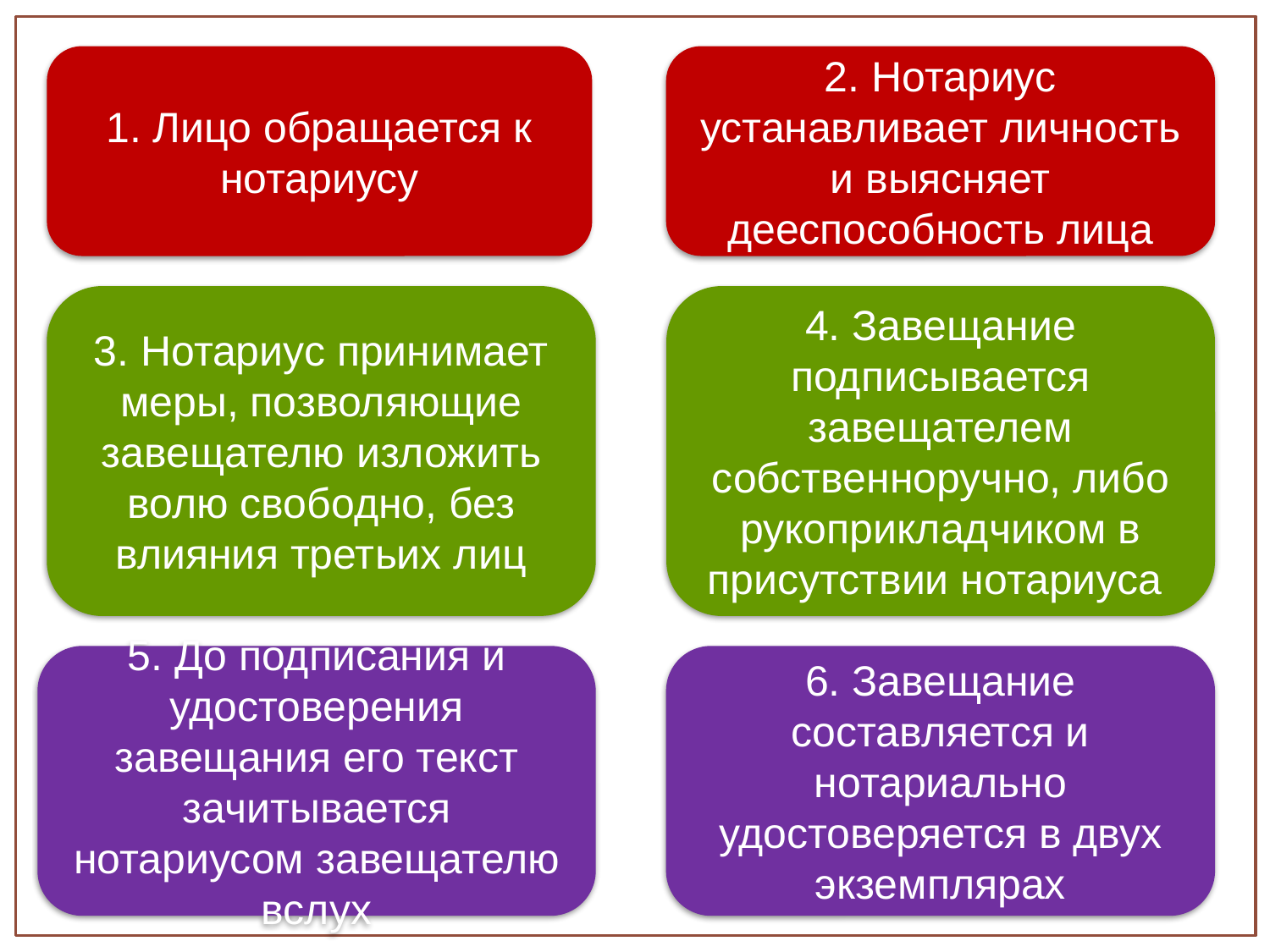

1. Лицо обращается к нотариусу
2. Нотариус устанавливает личность и выясняет дееспособность лица
3. Нотариус принимает меры, позволяющие завещателю изложить волю свободно, без влияния третьих лиц
4. Завещание подписывается завещателем собственноручно, либо рукоприкладчиком в присутствии нотариуса
5. До подписания и удостоверения завещания его текст зачитывается нотариусом завещателю вслух
6. Завещание составляется и нотариально удостоверяется в двух экземплярах